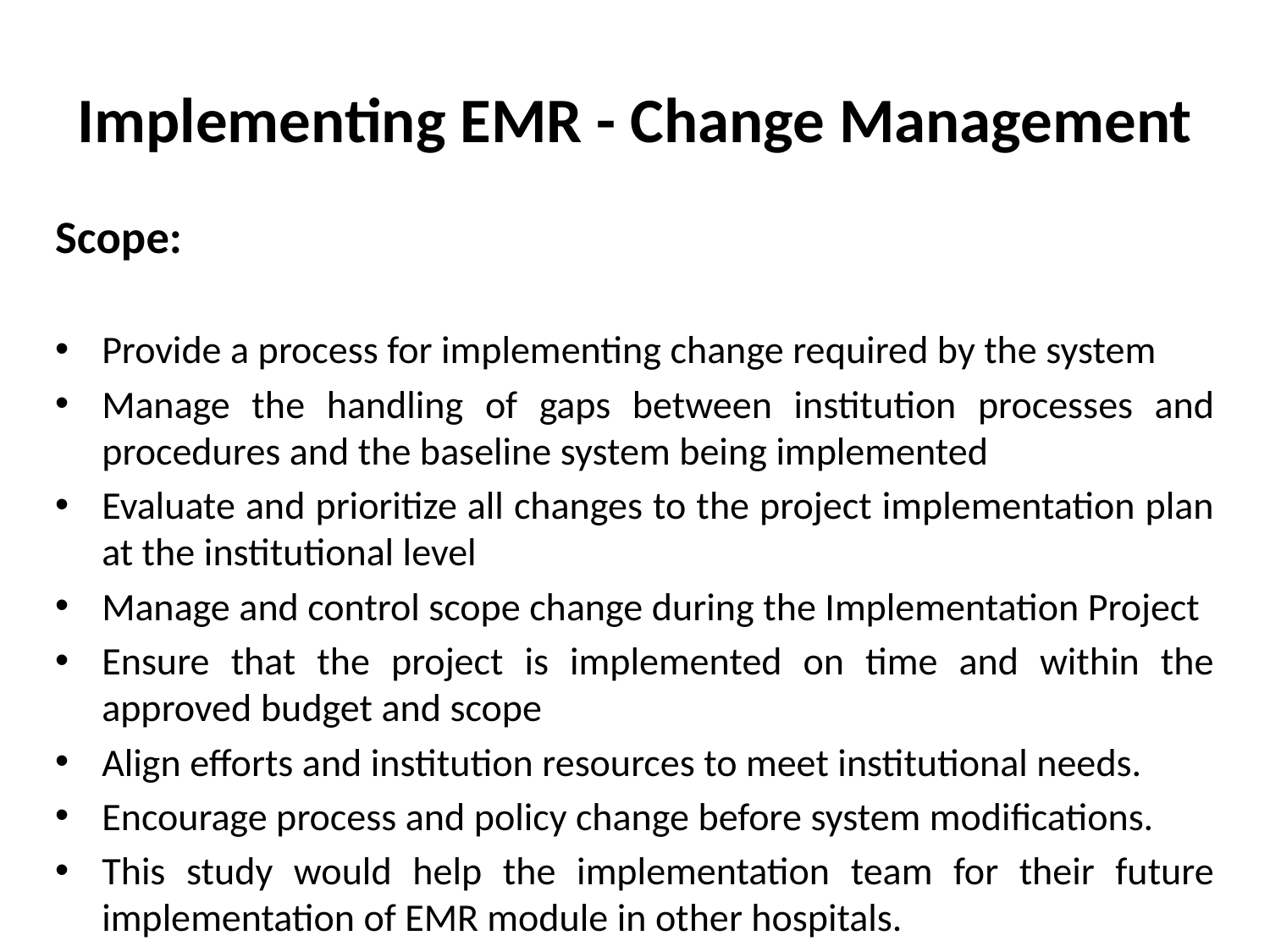

# Implementing EMR - Change Management
Scope:

Provide a process for implementing change required by the system
Manage the handling of gaps between institution processes and procedures and the baseline system being implemented
Evaluate and prioritize all changes to the project implementation plan at the institutional level
Manage and control scope change during the Implementation Project
Ensure that the project is implemented on time and within the approved budget and scope
Align efforts and institution resources to meet institutional needs.
Encourage process and policy change before system modifications.
This study would help the implementation team for their future implementation of EMR module in other hospitals.